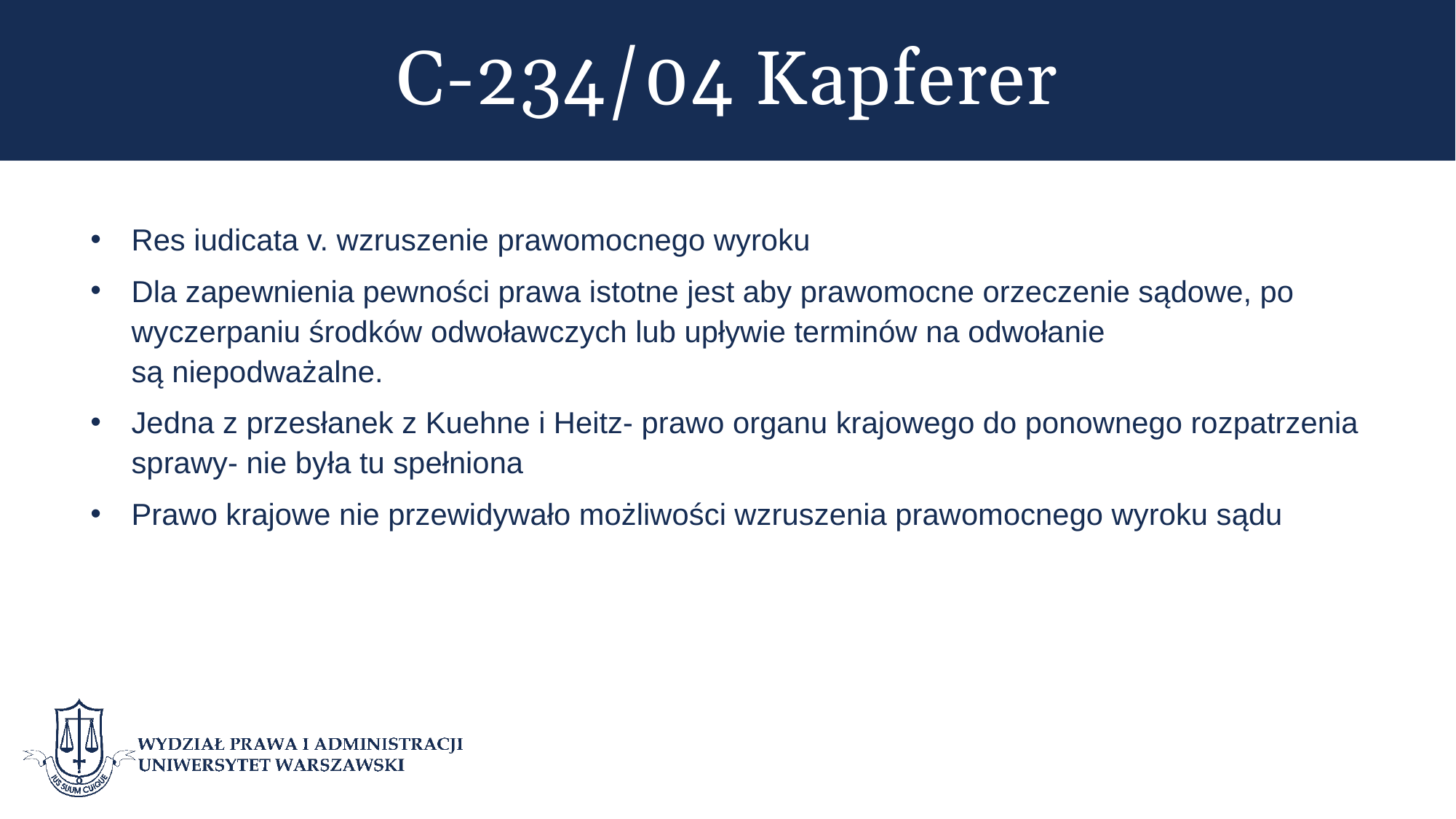

# C-234/04 Kapferer
Res iudicata v. wzruszenie prawomocnego wyroku
Dla zapewnienia pewności prawa istotne jest aby prawomocne orzeczenie sądowe, po wyczerpaniu środków odwoławczych lub upływie terminów na odwołanie są niepodważalne.
Jedna z przesłanek z Kuehne i Heitz- prawo organu krajowego do ponownego rozpatrzenia sprawy- nie była tu spełniona
Prawo krajowe nie przewidywało możliwości wzruszenia prawomocnego wyroku sądu